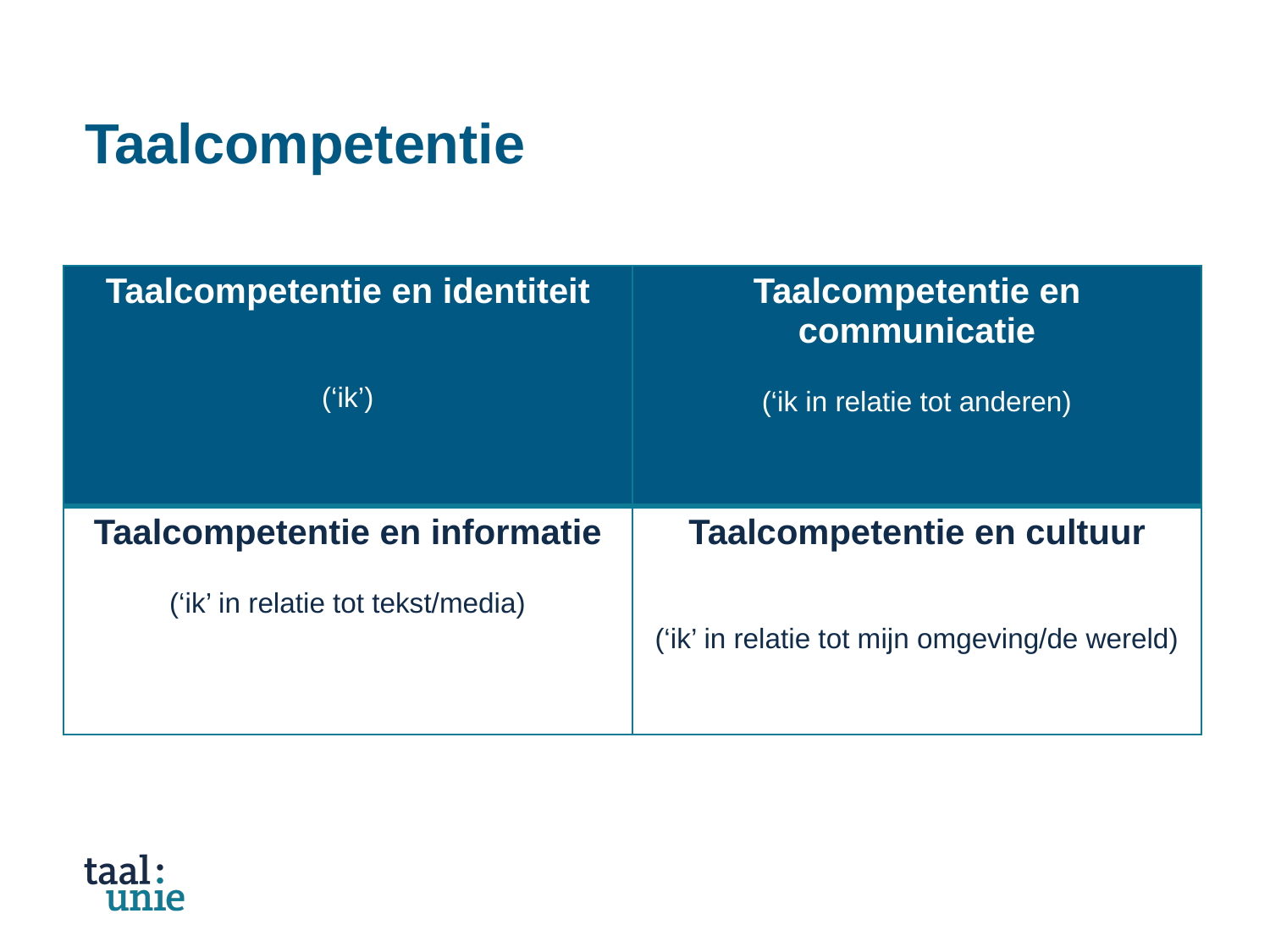

# Taalcompetentie
| Taalcompetentie en identiteit (‘ik’) | Taalcompetentie en communicatie (‘ik in relatie tot anderen) |
| --- | --- |
| Taalcompetentie en informatie (‘ik’ in relatie tot tekst/media) | Taalcompetentie en cultuur (‘ik’ in relatie tot mijn omgeving/de wereld) |